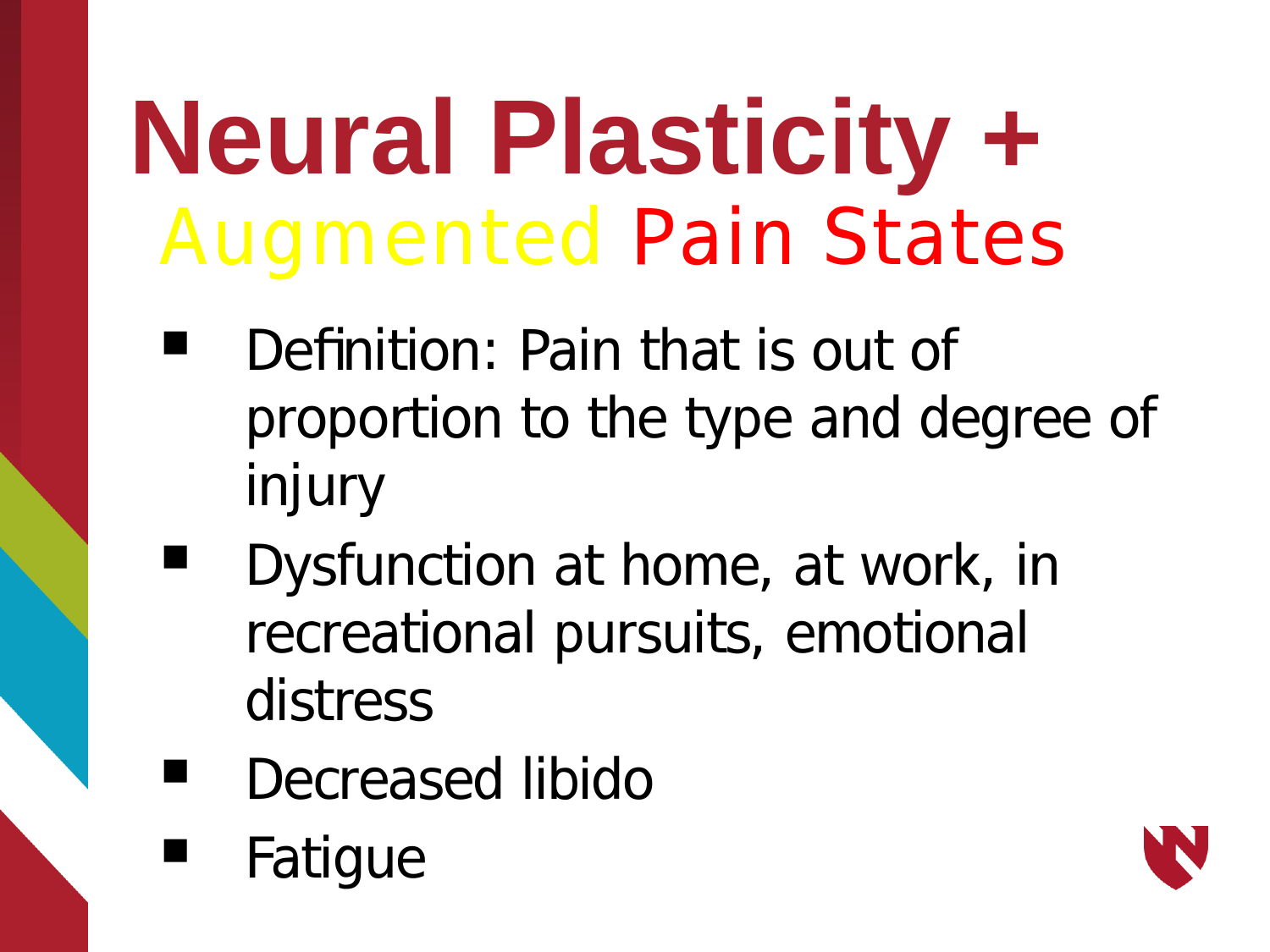

# Neural Plasticity +
Augmented Pain States
Definition: Pain that is out of proportion to the type and degree of injury
Dysfunction at home, at work, in recreational pursuits, emotional distress
Decreased libido
Fatigue